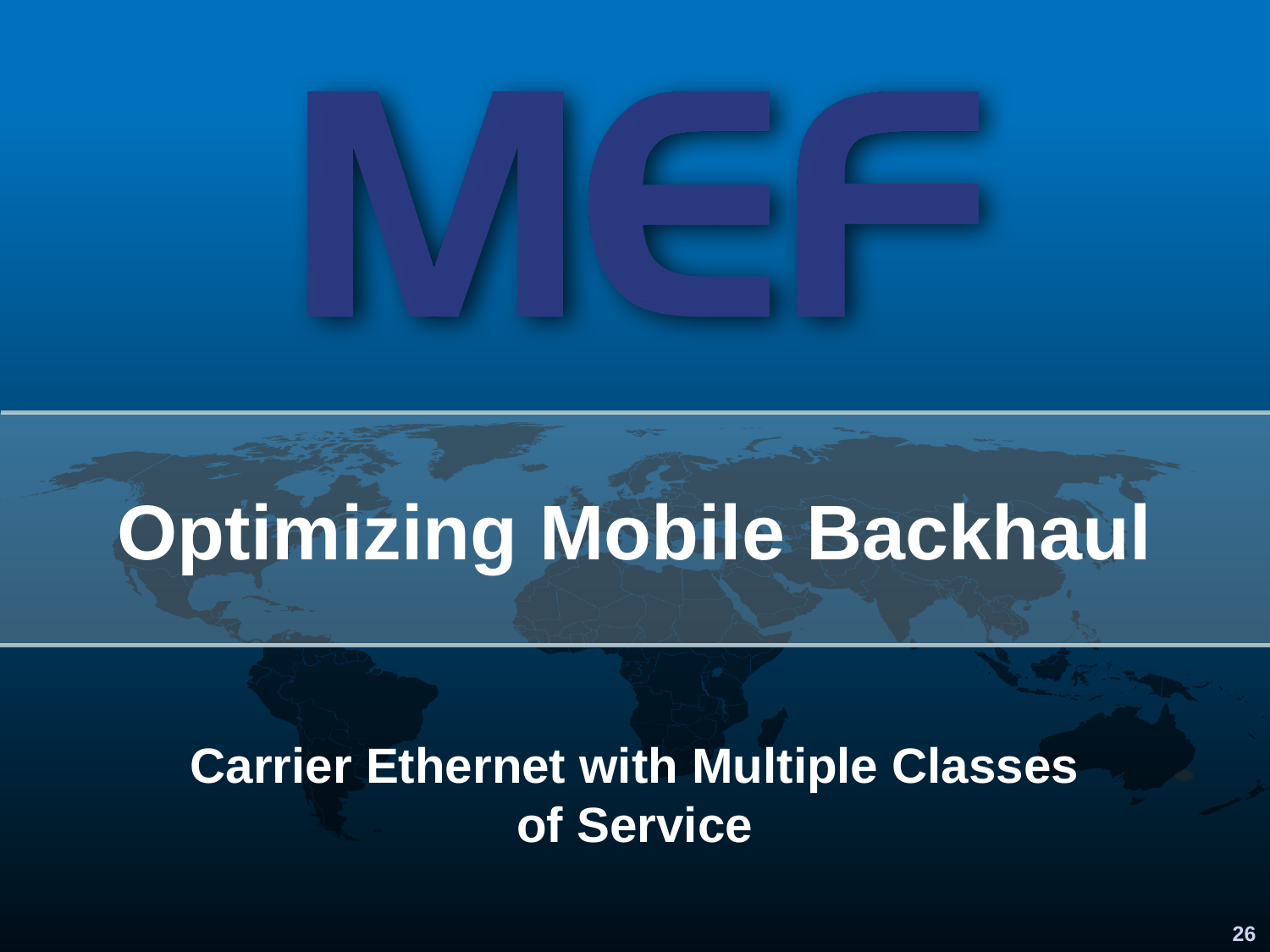

# Optimizing Mobile Backhaul
Carrier Ethernet with Multiple Classes of Service